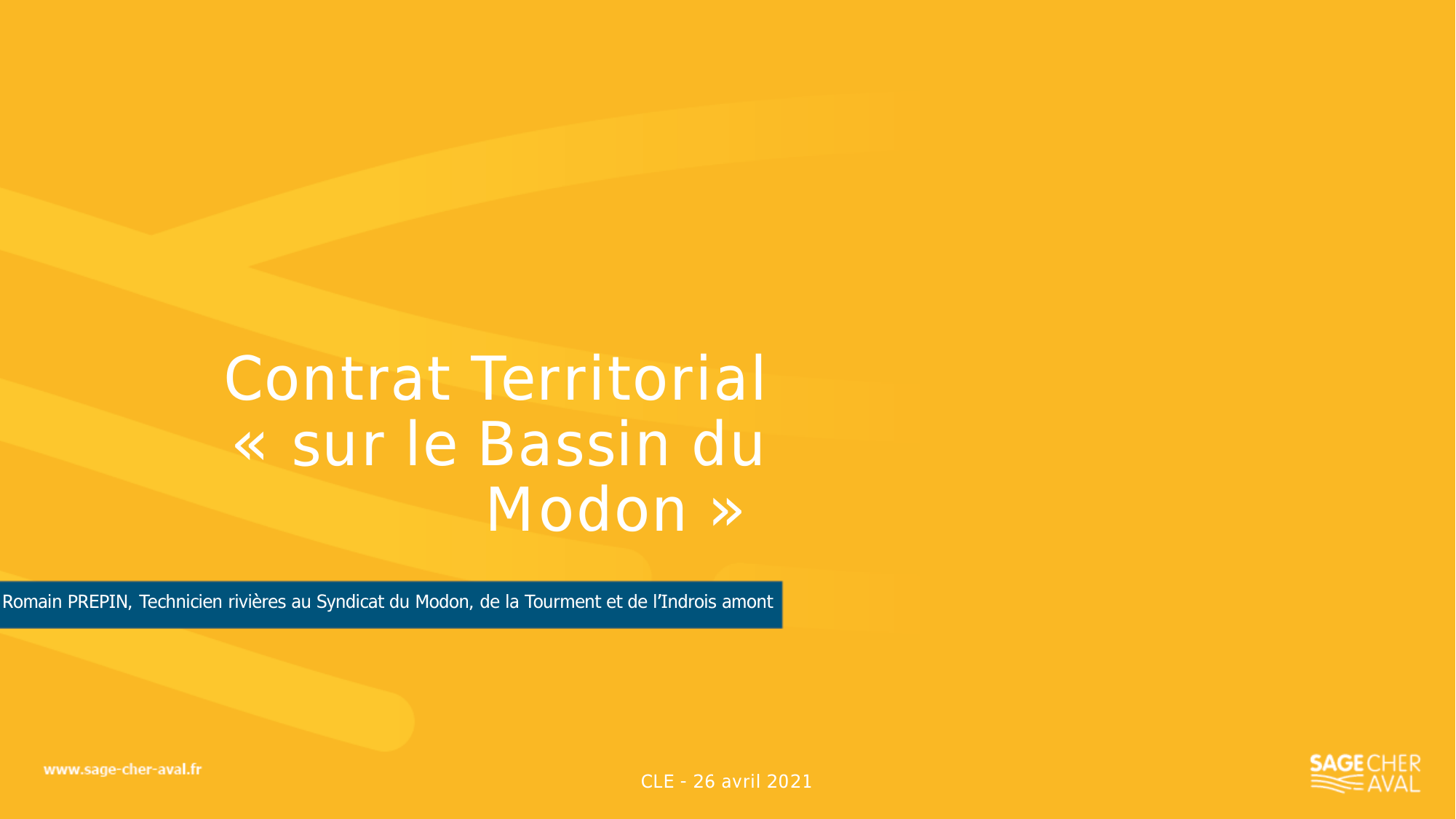

# Contrat Territorial « sur le Bassin du Modon »
Romain PREPIN, Technicien rivières au Syndicat du Modon, de la Tourment et de l’Indrois amont

CLE - 26 avril 2021